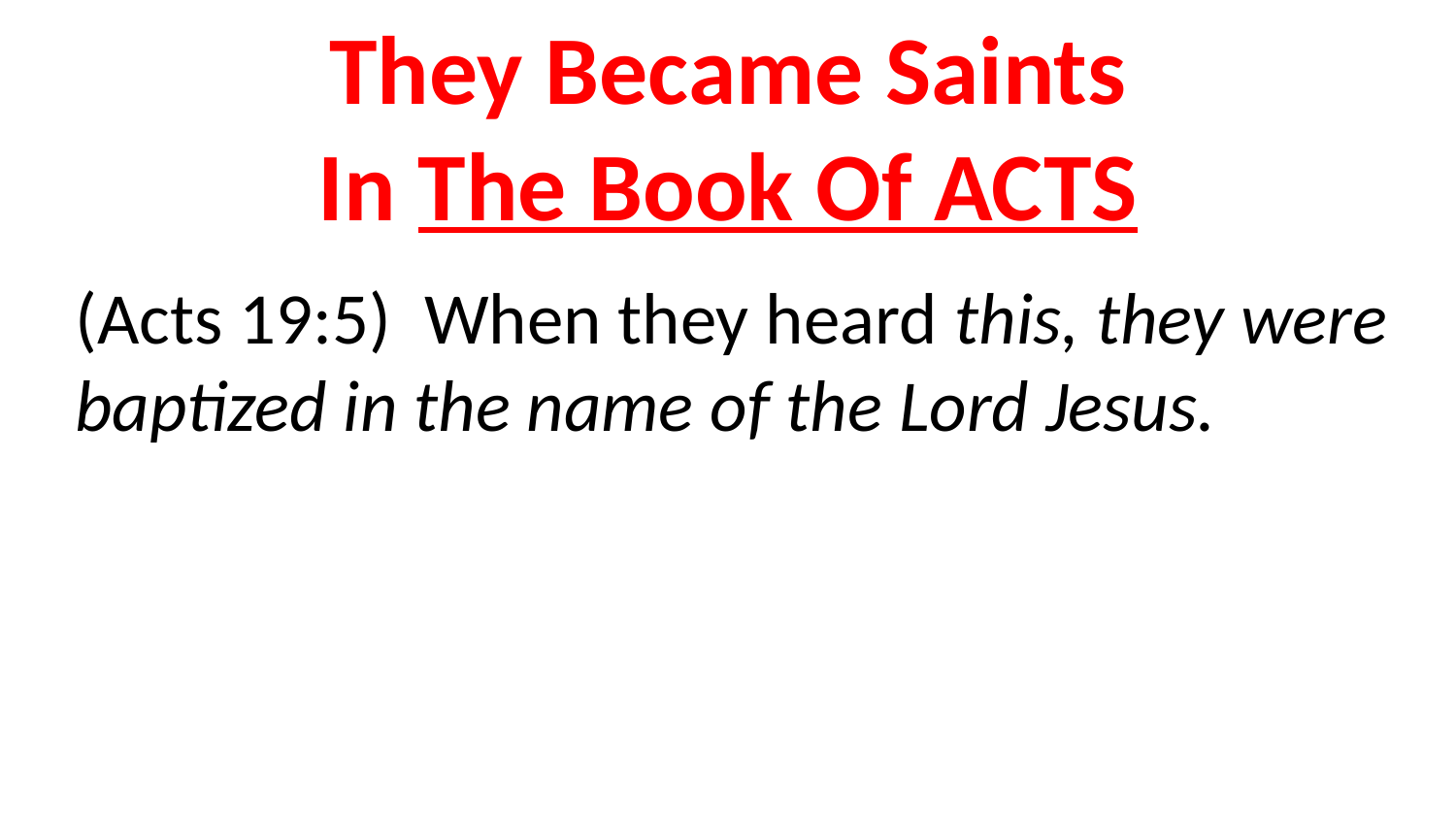

They Became Saints
In The Book Of ACTS
(Acts 19:5)  When they heard this, they were baptized in the name of the Lord Jesus.